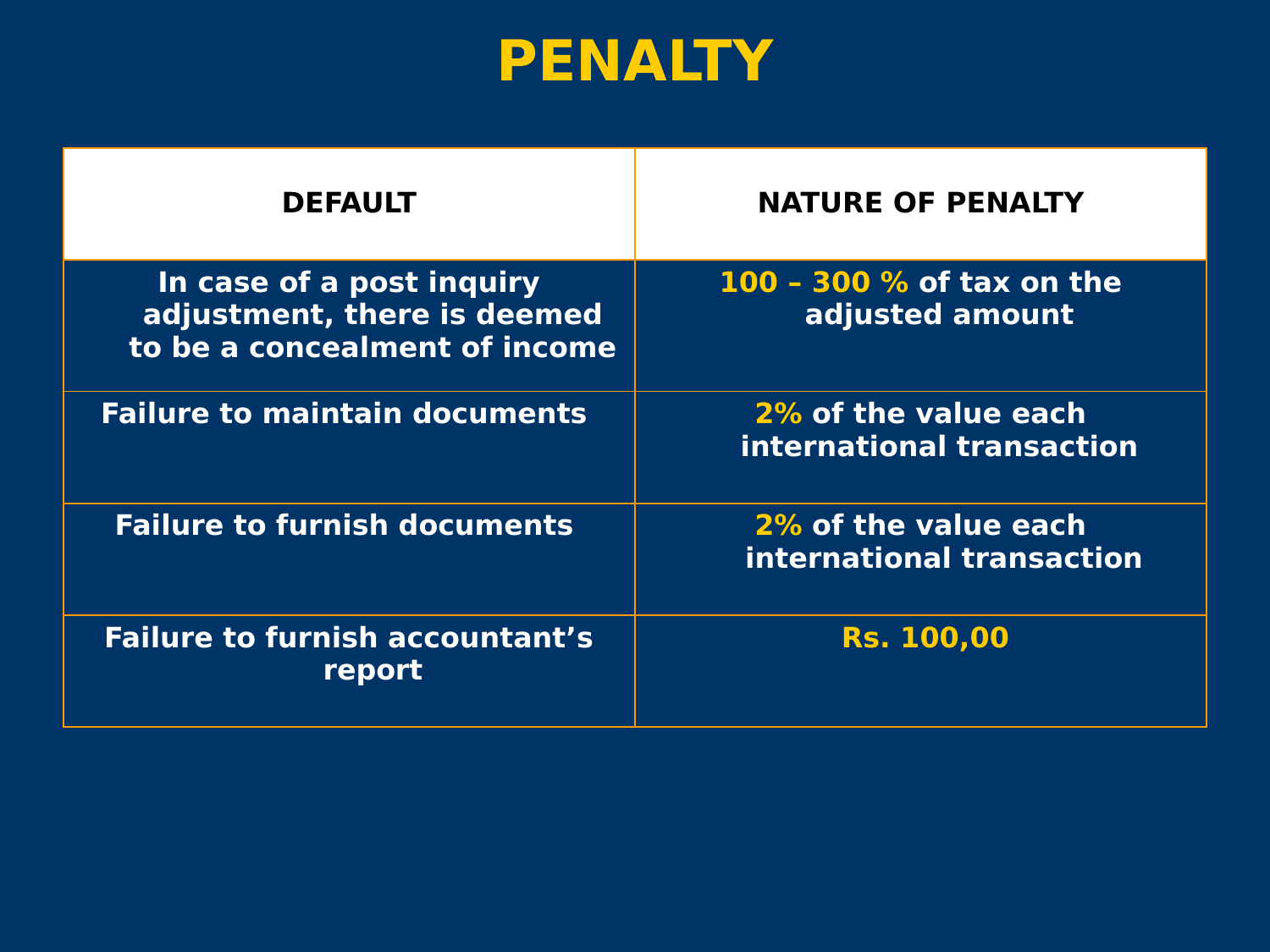

# PENALTY
| DEFAULT | NATURE OF PENALTY |
| --- | --- |
| In case of a post inquiry adjustment, there is deemed to be a concealment of income | 100 – 300 % of tax on the adjusted amount |
| Failure to maintain documents | 2% of the value each international transaction |
| Failure to furnish documents | 2% of the value each international transaction |
| Failure to furnish accountant’s report | Rs. 100,00 |